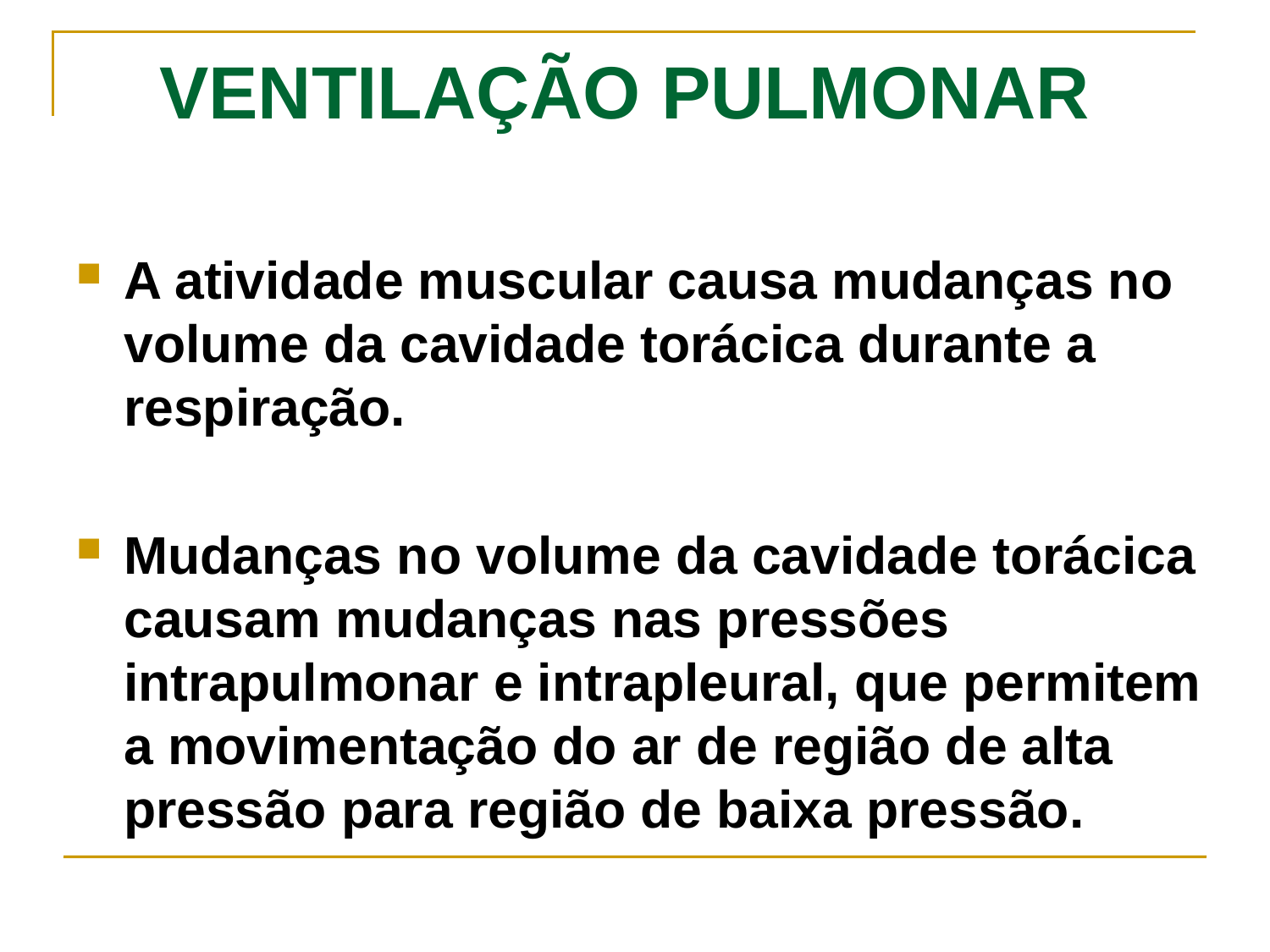

# VENTILAÇÃO PULMONAR

A atividade muscular causa mudanças no volume da cavidade torácica durante a respiração.

Mudanças no volume da cavidade torácica causam mudanças nas pressões intrapulmonar e intrapleural, que permitem a movimentação do ar de região de alta pressão para região de baixa pressão.